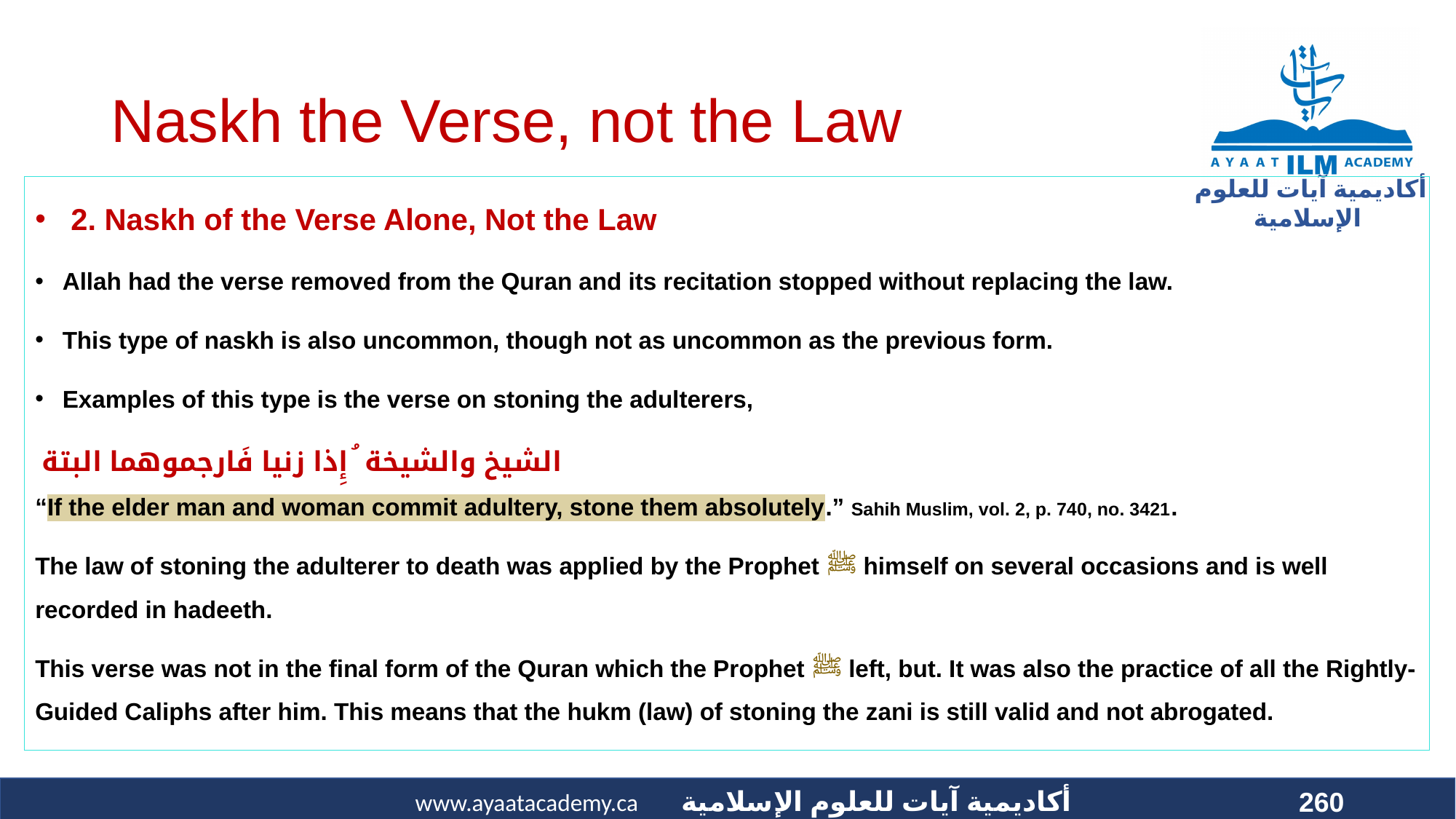

# Naskh the Verse, not the Law
 2. Naskh of the Verse Alone, Not the Law
Allah had the verse removed from the Quran and its recitation stopped without replacing the law.
This type of naskh is also uncommon, though not as uncommon as the previous form.
Examples of this type is the verse on stoning the adulterers,
 الشيخ والشيخة ُ إِذا زنيا فَارجموهما البتة
“If the elder man and woman commit adultery, stone them absolutely.” Sahih Muslim, vol. 2, p. 740, no. 3421.
The law of stoning the adulterer to death was applied by the Prophet ﷺ himself on several occasions and is well recorded in hadeeth.
This verse was not in the final form of the Quran which the Prophet ﷺ left, but. It was also the practice of all the Rightly-Guided Caliphs after him. This means that the hukm (law) of stoning the zani is still valid and not abrogated.

260